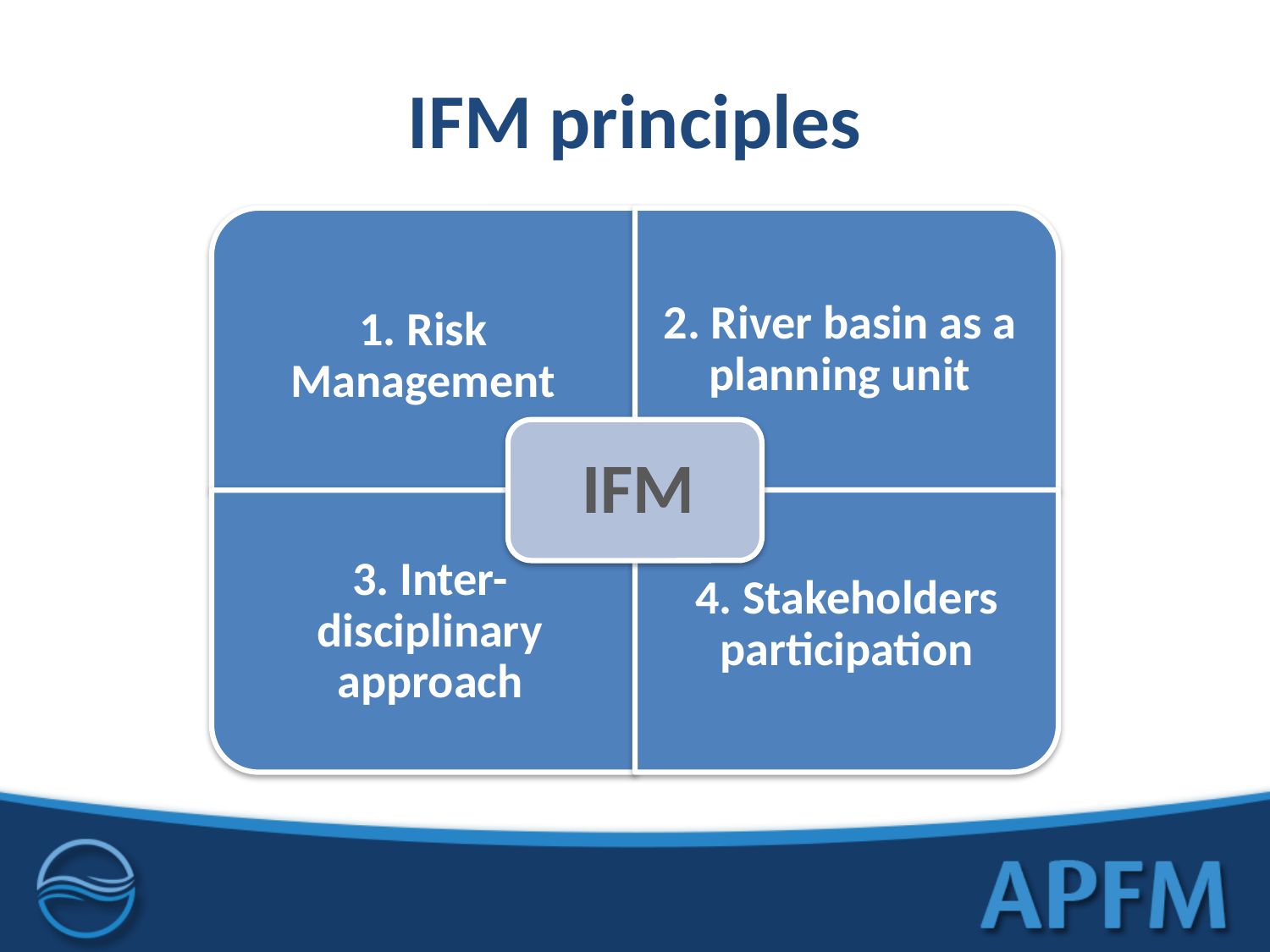

# IFM principles
1. Risk Management
2. River basin as a planning unit
3. Inter-disciplinary approach
4. Stakeholders participation
IFM